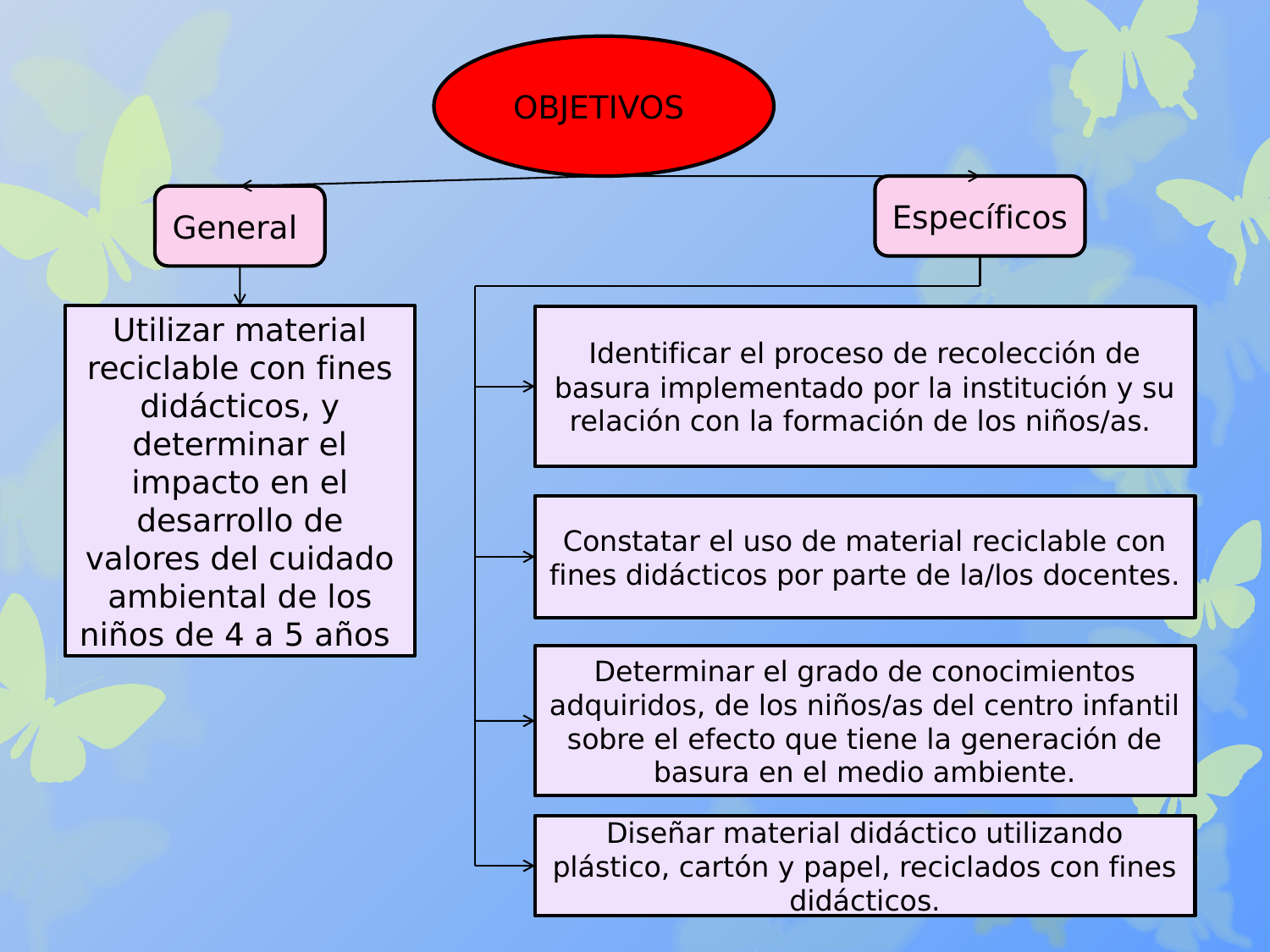

OBJETIVOS
Específicos
General
Utilizar material reciclable con fines didácticos, y determinar el impacto en el desarrollo de valores del cuidado ambiental de los niños de 4 a 5 años
Identificar el proceso de recolección de basura implementado por la institución y su relación con la formación de los niños/as.
Constatar el uso de material reciclable con fines didácticos por parte de la/los docentes.
Determinar el grado de conocimientos adquiridos, de los niños/as del centro infantil sobre el efecto que tiene la generación de basura en el medio ambiente.
Diseñar material didáctico utilizando plástico, cartón y papel, reciclados con fines didácticos.